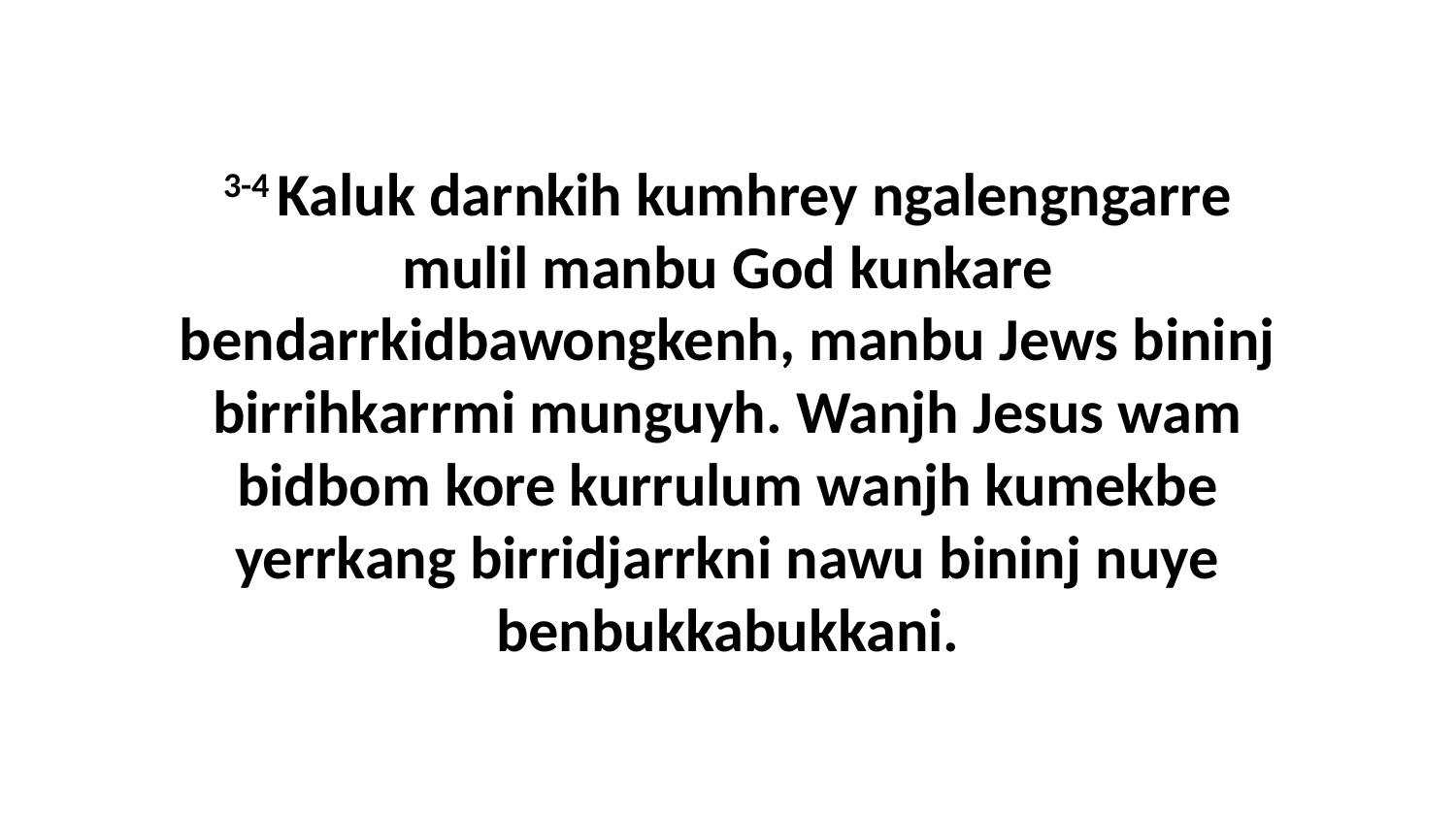

3-4 Kaluk darnkih kumhrey ngalengngarre mulil manbu God kunkare bendarrkidbawongkenh, manbu Jews bininj birrihkarrmi munguyh. Wanjh Jesus wam bidbom kore kurrulum wanjh kumekbe yerrkang birridjarrkni nawu bininj nuye benbukkabukkani.